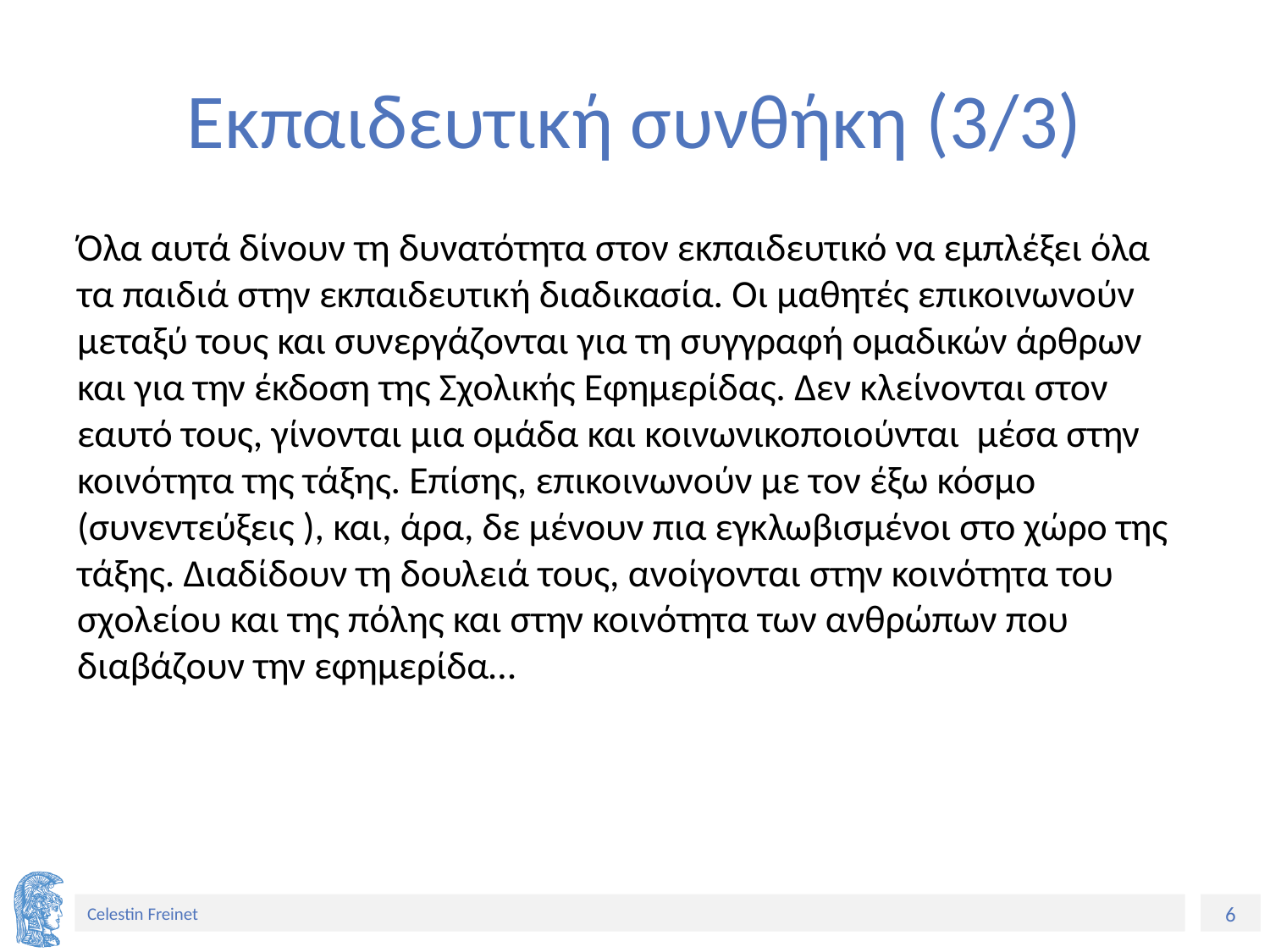

# Εκπαιδευτική συνθήκη (3/3)
Όλα αυτά δίνουν τη δυνατότητα στον εκπαιδευτικό να εμπλέξει όλα τα παιδιά στην εκπαιδευτική διαδικασία. Οι μαθητές επικοινωνούν μεταξύ τους και συνεργάζονται για τη συγγραφή ομαδικών άρθρων και για την έκδοση της Σχολικής Εφημερίδας. Δεν κλείνονται στον εαυτό τους, γίνονται μια ομάδα και κοινωνικοποιούνται  μέσα στην κοινότητα της τάξης. Επίσης, επικοινωνούν με τον έξω κόσμο (συνεντεύξεις ), και, άρα, δε μένουν πια εγκλωβισμένοι στο χώρο της τάξης. Διαδίδουν τη δουλειά τους, ανοίγονται στην κοινότητα του σχολείου και της πόλης και στην κοινότητα των ανθρώπων που διαβάζουν την εφημερίδα…